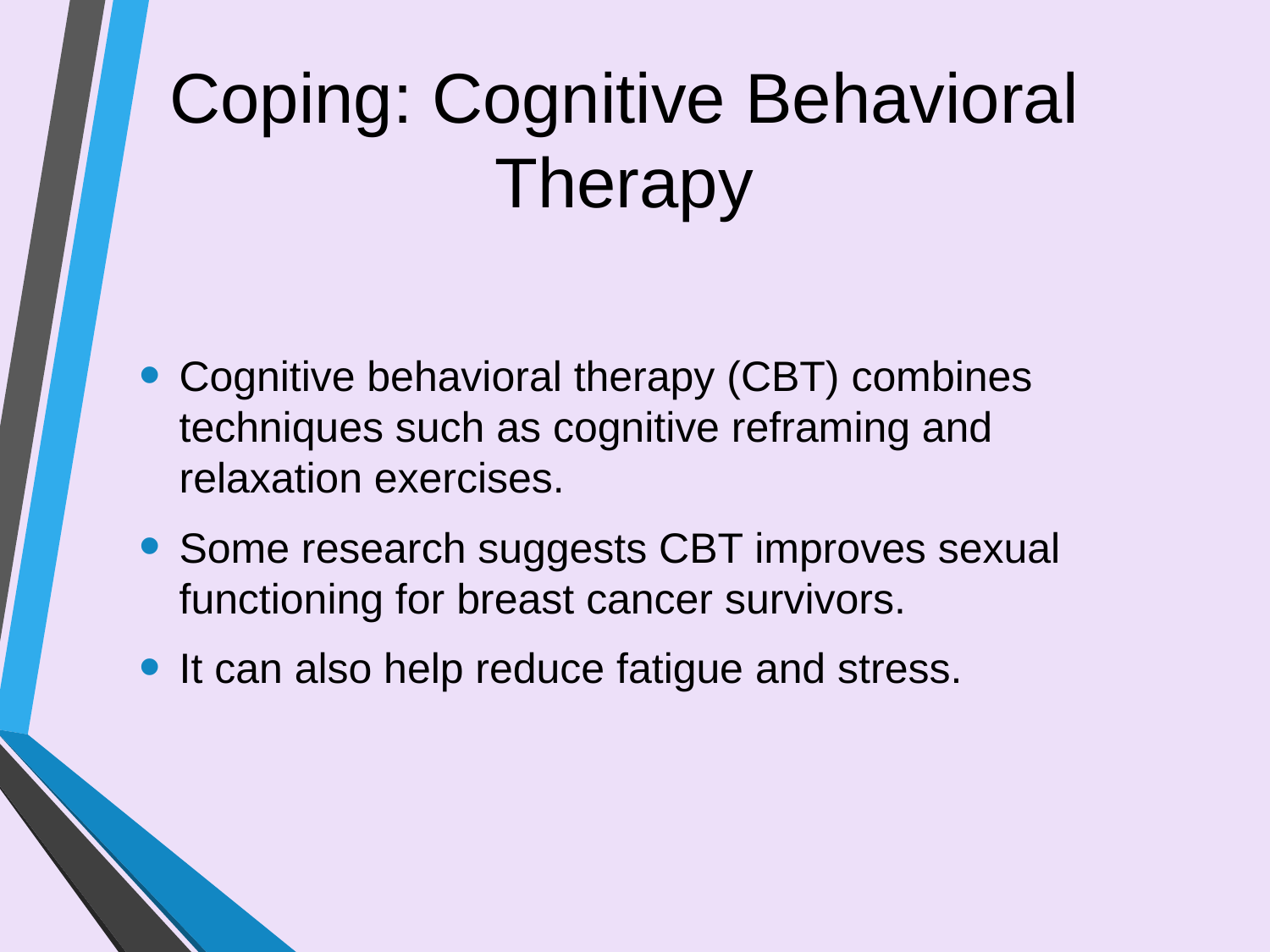

# Coping: Cognitive Behavioral Therapy
Cognitive behavioral therapy (CBT) combines techniques such as cognitive reframing and relaxation exercises.
Some research suggests CBT improves sexual functioning for breast cancer survivors.
It can also help reduce fatigue and stress.